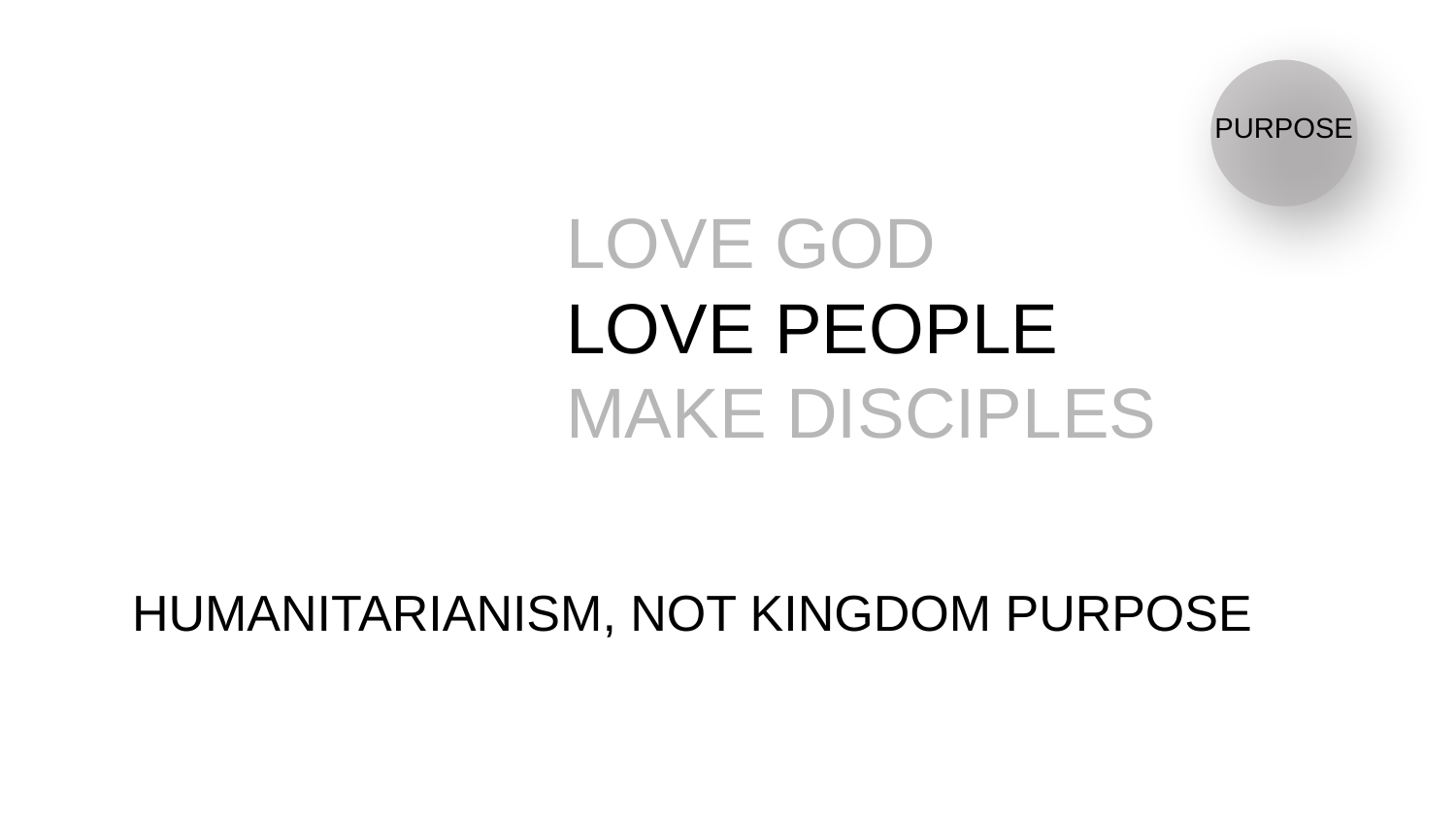

#

PURPOSE

LOVE GOD
LOVE PEOPLE
MAKE DISCIPLES

HUMANITARIANISM, NOT KINGDOM PURPOSE